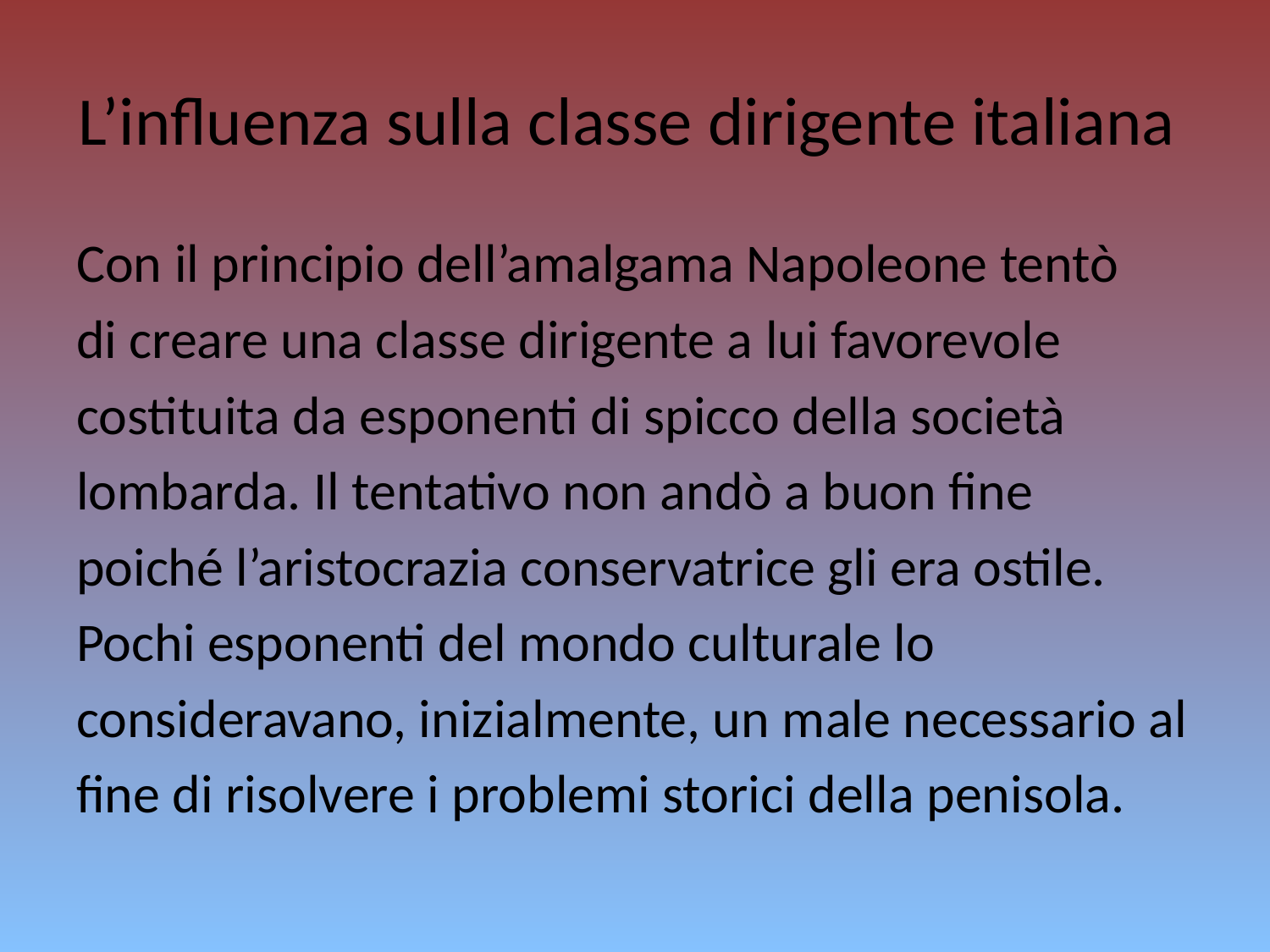

# L’influenza sulla classe dirigente italiana
Con il principio dell’amalgama Napoleone tentò
di creare una classe dirigente a lui favorevole
costituita da esponenti di spicco della società
lombarda. Il tentativo non andò a buon fine
poiché l’aristocrazia conservatrice gli era ostile.
Pochi esponenti del mondo culturale lo
consideravano, inizialmente, un male necessario al
fine di risolvere i problemi storici della penisola.